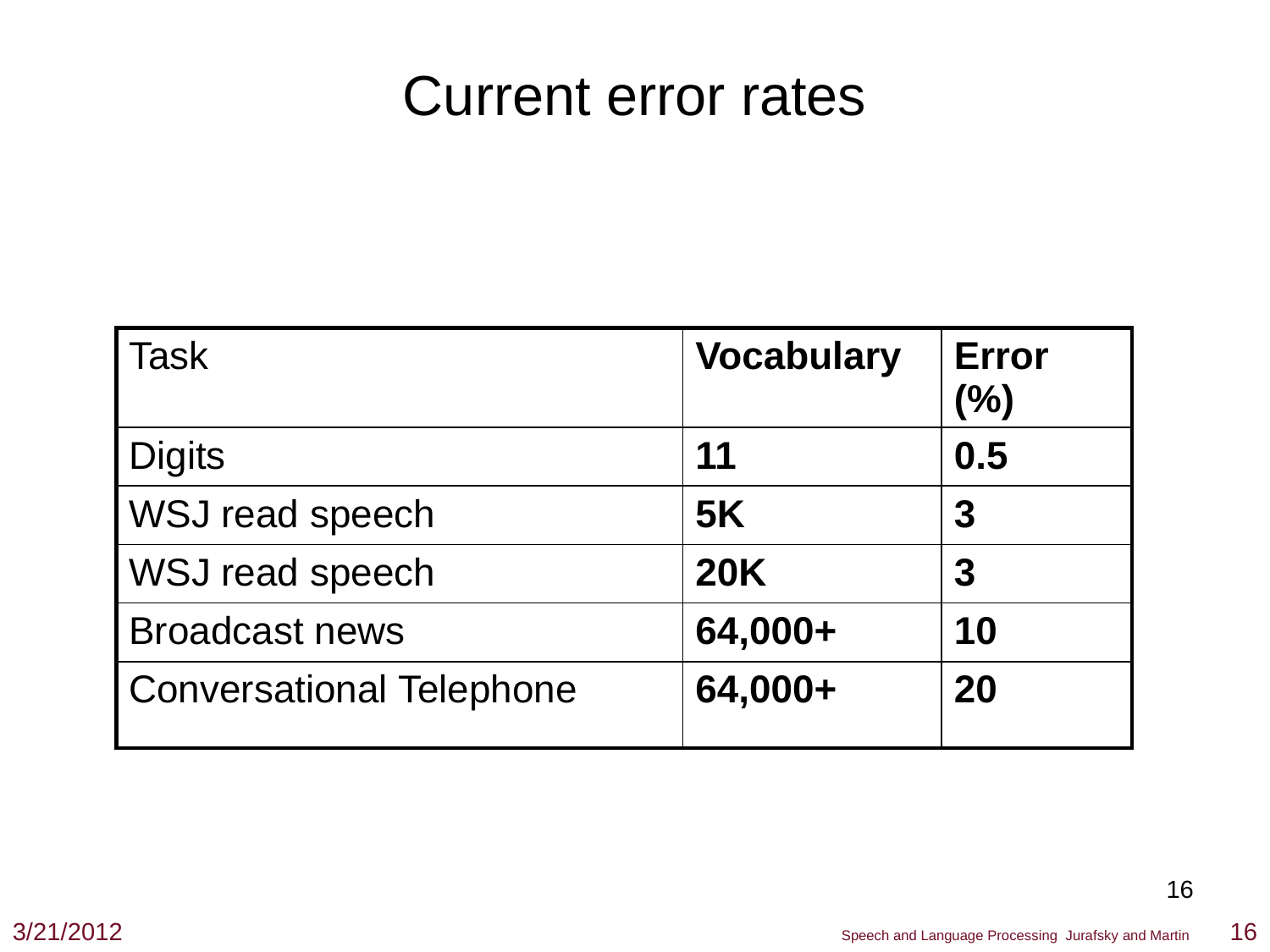

Current error rates

| Task | Vocabulary | Error (%) |
| --- | --- | --- |
| Digits | 11 | 0.5 |
| WSJ read speech | 5K | 3 |
| WSJ read speech | 20K | 3 |
| Broadcast news | 64,000+ | 10 |
| Conversational Telephone | 64,000+ | 20 |
16
3/21/2012
16
Speech and Language Processing  Jurafsky and Martin